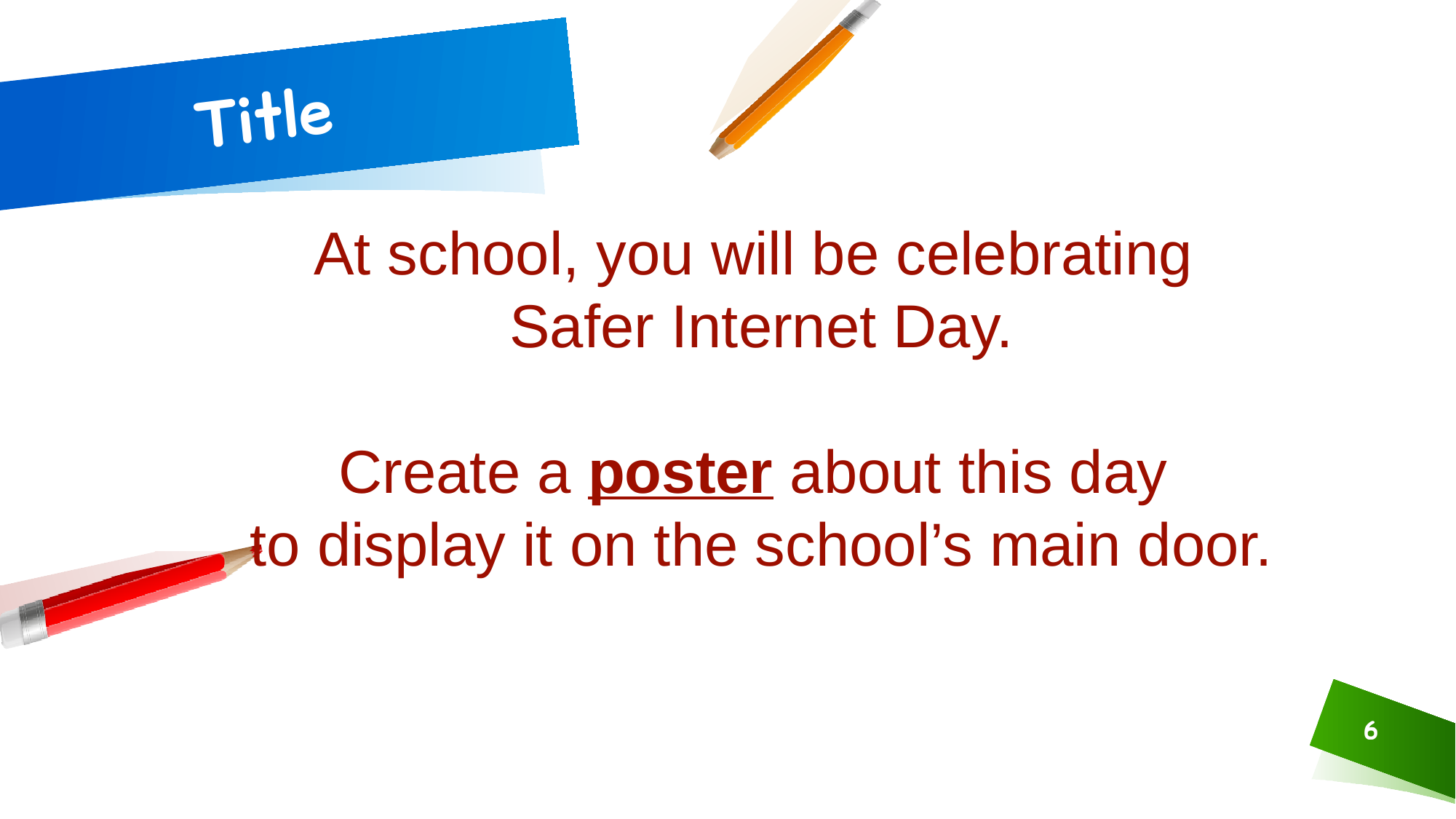

# Title
At school, you will be celebrating
Safer Internet Day.

Create a poster about this day
to display it on the school’s main door.
6